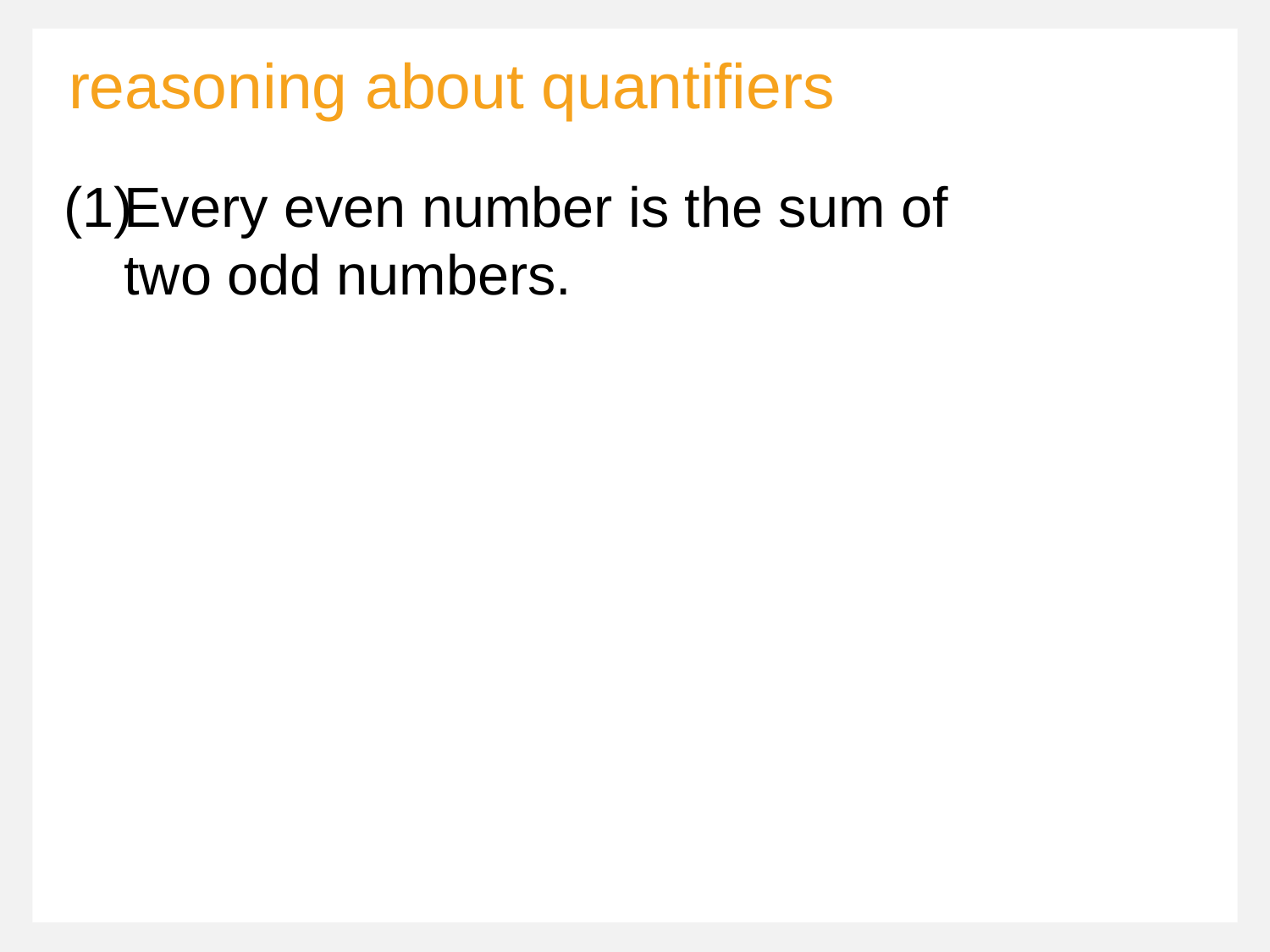

reasoning about quantifiers
(1)
Every even number is the sum of
two odd numbers.